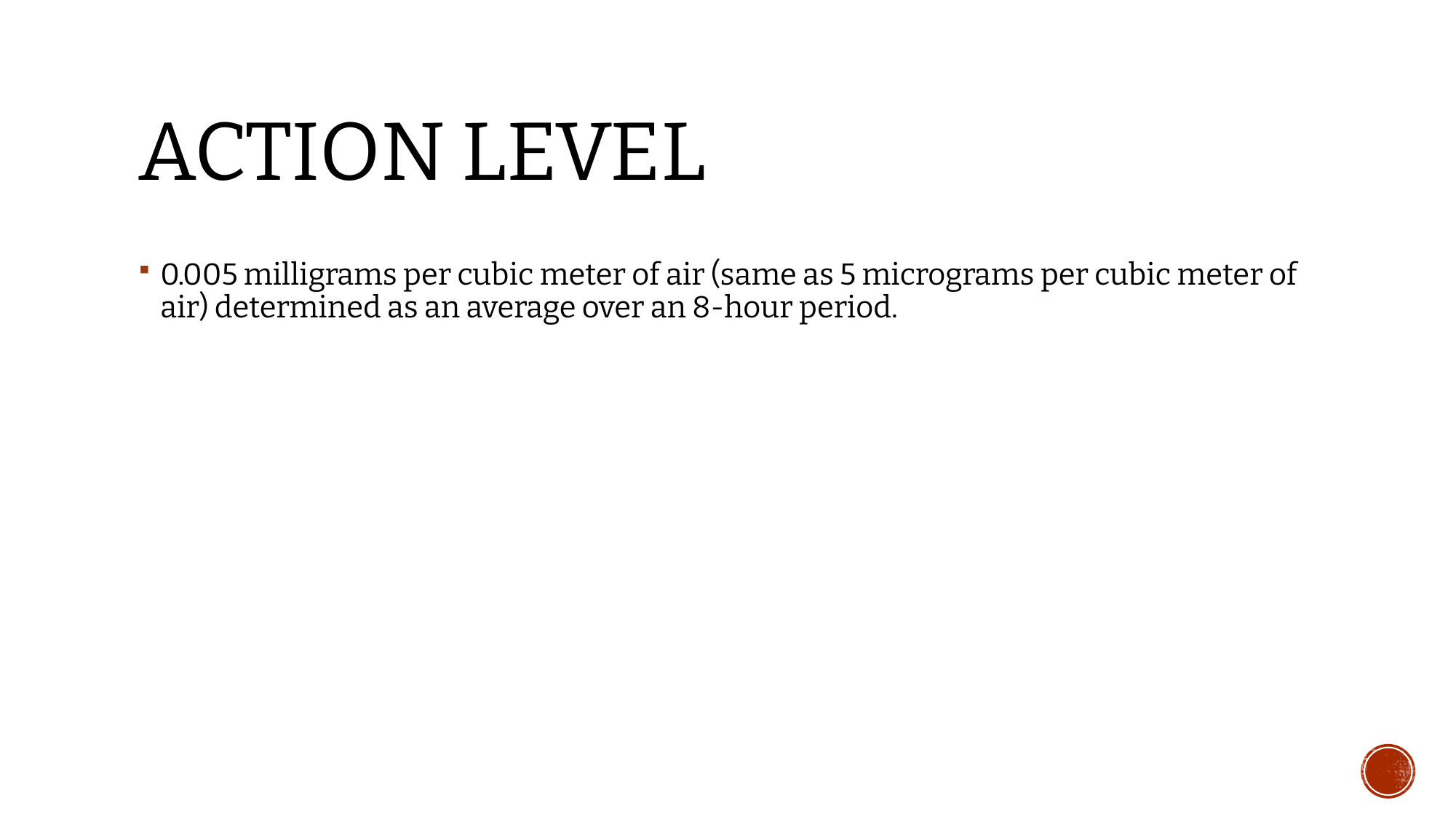

# Action Level
0.005 milligrams per cubic meter of air (same as 5 micrograms per cubic meter of air) determined as an average over an 8-hour period.